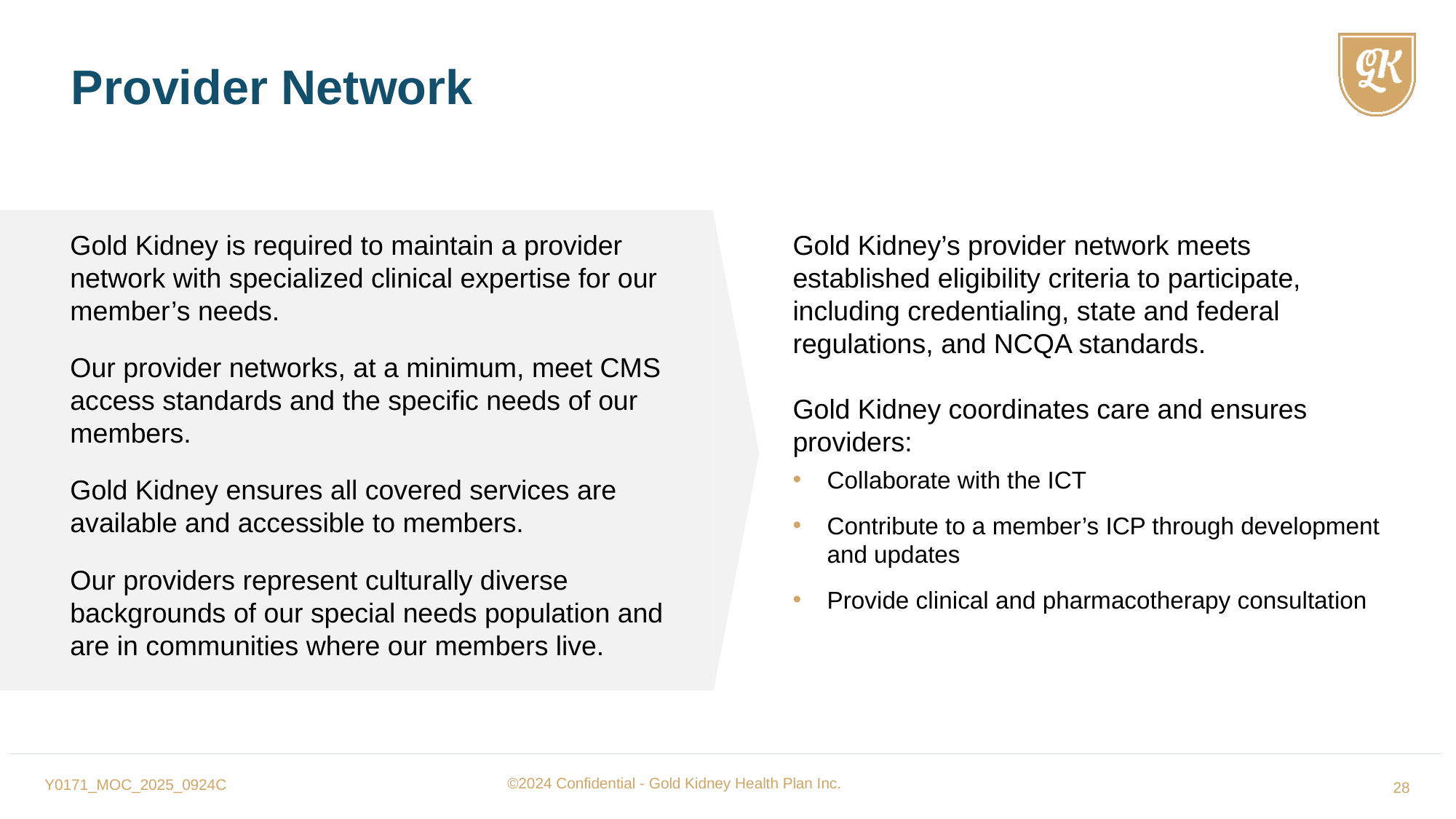

Provider Network

Gold Kidney is required to maintain a provider network with specialized clinical expertise for our member’s needs.
Our provider networks, at a minimum, meet CMS access standards and the specific needs of our members.
Gold Kidney ensures all covered services are available and accessible to members.
Our providers represent culturally diverse backgrounds of our special needs population and are in communities where our members live.
Gold Kidney’s provider network meets established eligibility criteria to participate, including credentialing, state and federal regulations, and NCQA standards.

Gold Kidney coordinates care and ensures providers:
Collaborate with the ICT
Contribute to a member’s ICP through development and updates
Provide clinical and pharmacotherapy consultation

Y0171_MOC_2025_0924C